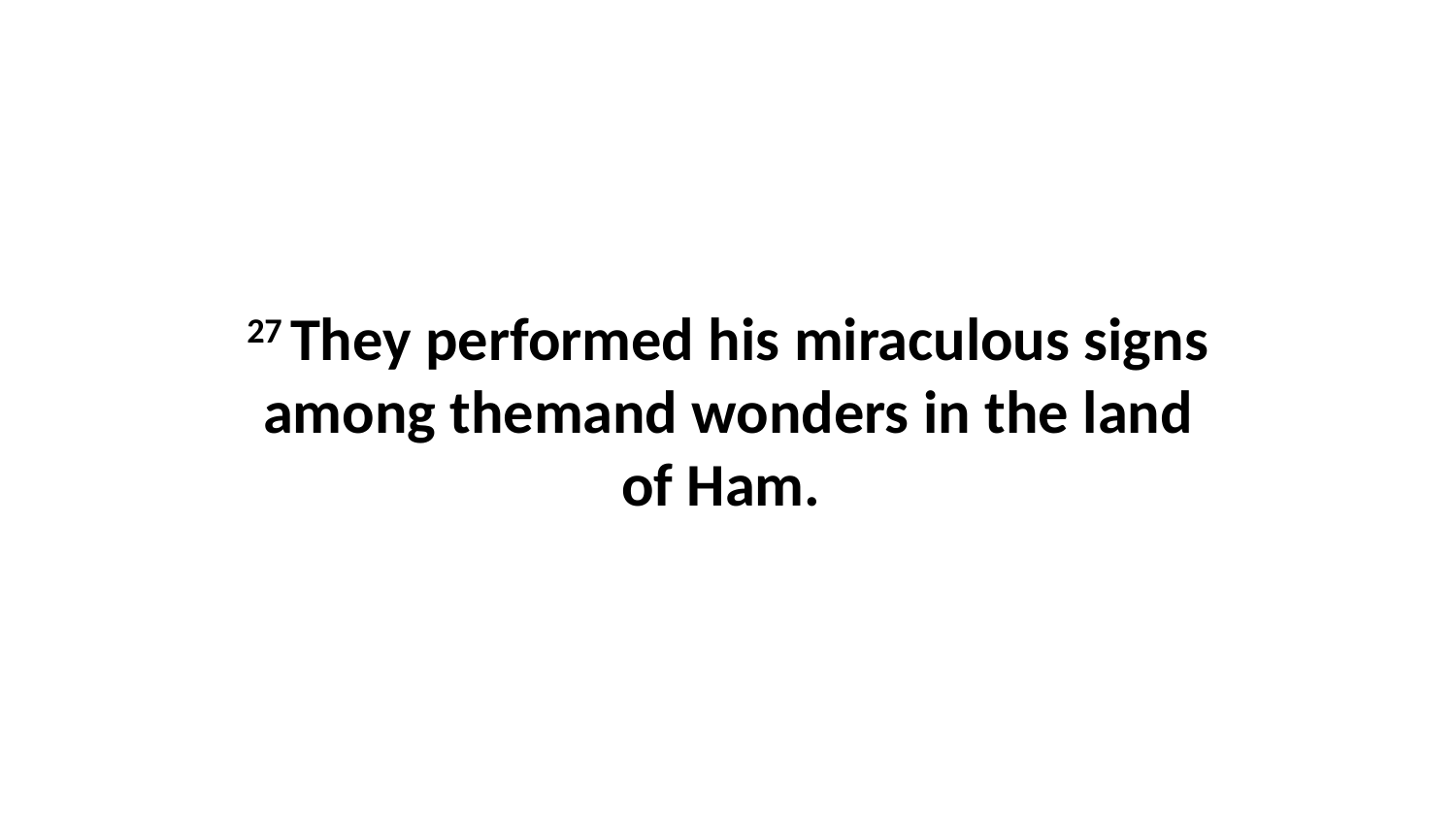

27 They performed his miraculous signs among themand wonders in the land of Ham.